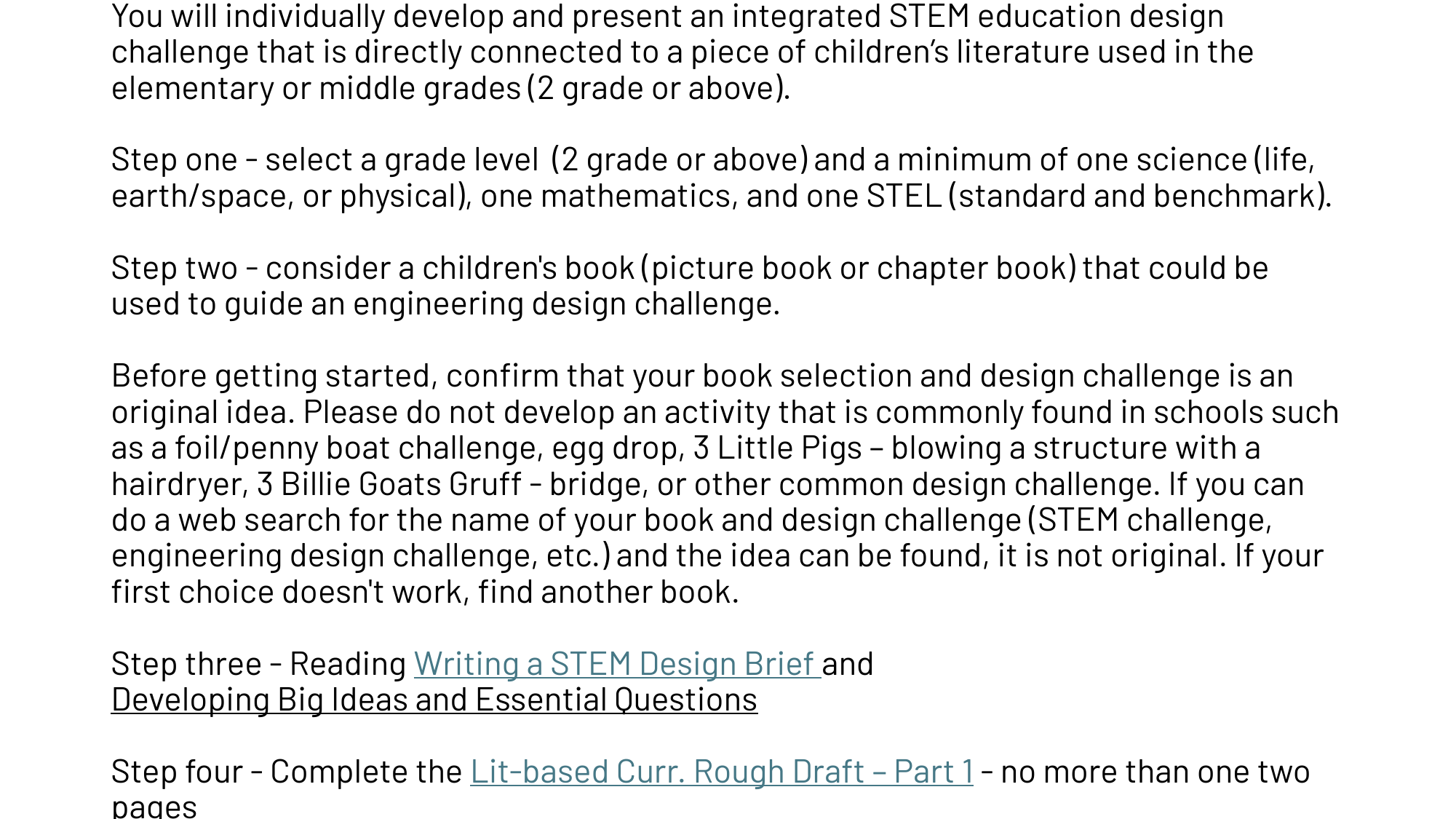

# You will individually develop and present an integrated STEM education design challenge that is directly connected to a piece of children’s literature used in the elementary or middle grades (2 grade or above).   Step one - select a grade level  (2 grade or above) and a minimum of one science (life, earth/space, or physical), one mathematics, and one STEL (standard and benchmark).   Step two - consider a children's book (picture book or chapter book) that could be used to guide an engineering design challenge.   Before getting started, confirm that your book selection and design challenge is an original idea. Please do not develop an activity that is commonly found in schools such as a foil/penny boat challenge, egg drop, 3 Little Pigs – blowing a structure with a hairdryer, 3 Billie Goats Gruff - bridge, or other common design challenge. If you can do a web search for the name of your book and design challenge (STEM challenge, engineering design challenge, etc.) and the idea can be found, it is not original. If your first choice doesn't work, find another book.   Step three - Reading Writing a STEM Design Brief and Developing Big Ideas and Essential Questions   Step four - Complete the Lit-based Curr. Rough Draft – Part 1 - no more than one two pages